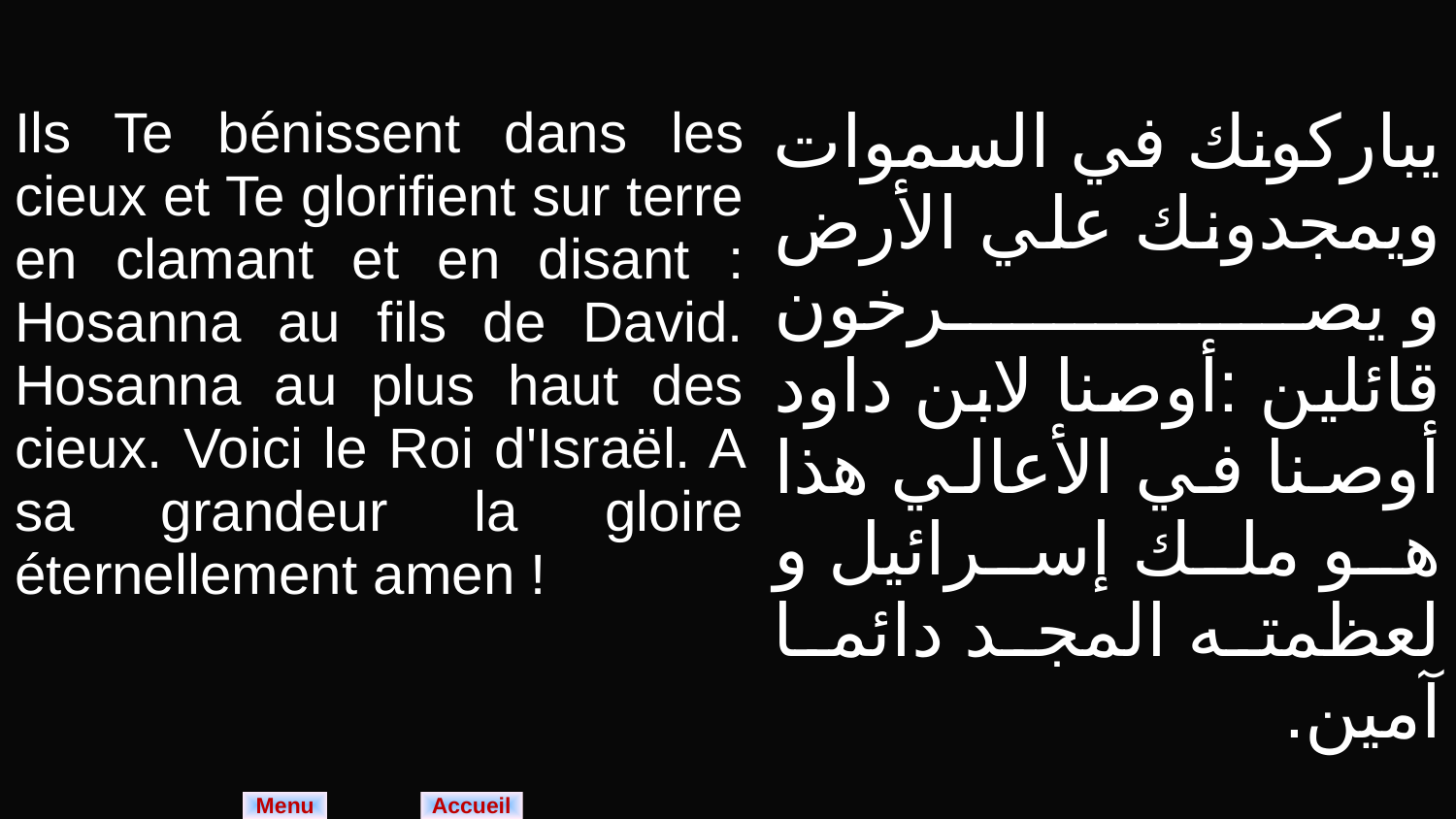

| Ils Te bénissent dans les cieux et Te glorifient sur terre en clamant et en disant : Hosanna au fils de David. Hosanna au plus haut des cieux. Voici le Roi d'Israël. A sa grandeur la gloire éternellement amen ! | يباركونك في السموات ويمجدونك علي الأرض و يصرخون قائلين :أوصنا لابن داود أوصنا في الأعالي هذا هو ملك إسرائيل و لعظمته المجد دائما آمين. |
| --- | --- |
Menu